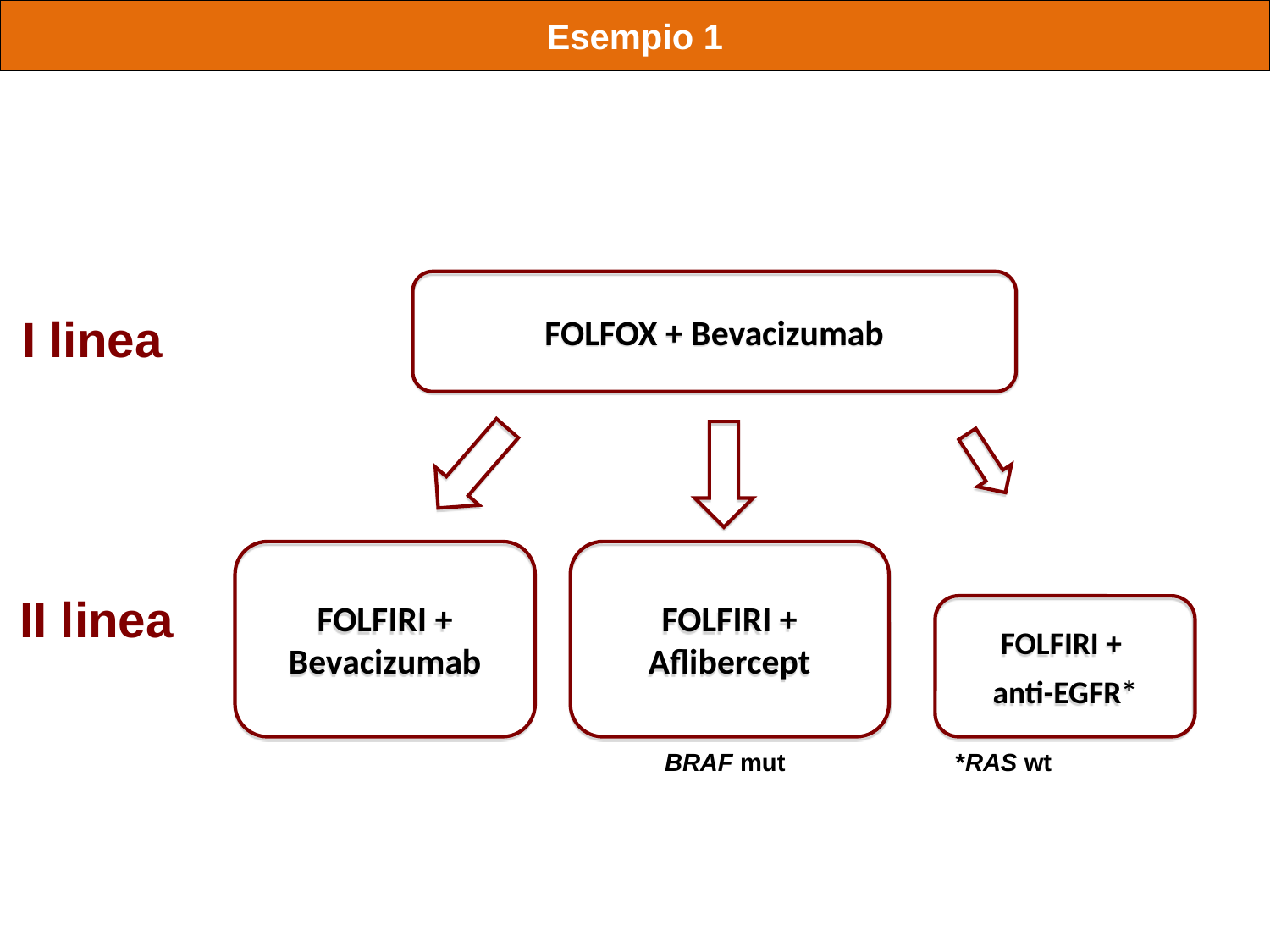

Esempio 1
FOLFOX + Bevacizumab
I linea

FOLFIRI + Bevacizumab
FOLFIRI + Aflibercept
II linea
FOLFIRI +
anti-EGFR*
           BRAF mut
*RAS wt